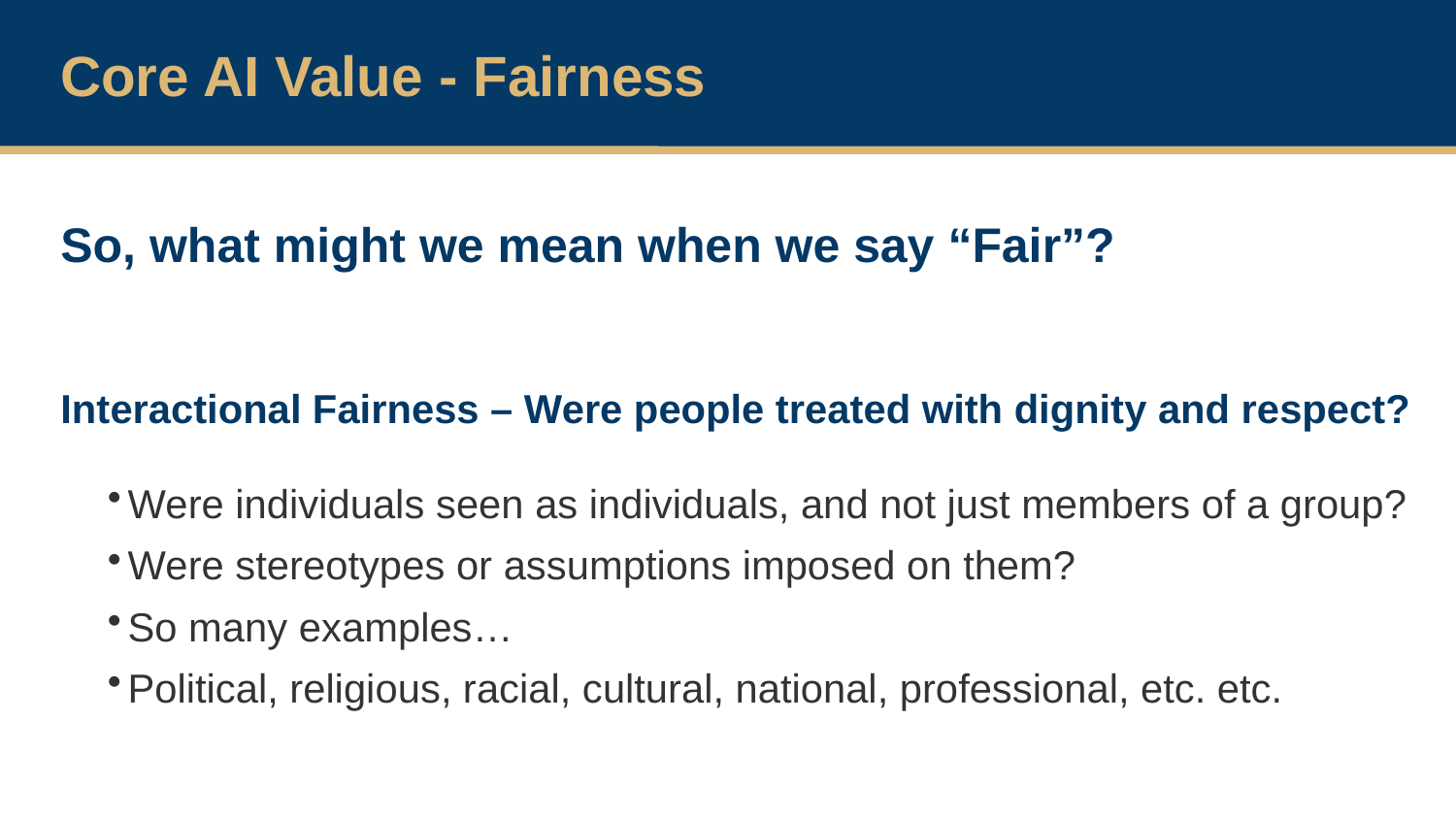

Core AI Value - Fairness

So, what might we mean when we say “Fair”?
Interactional Fairness – Were people treated with dignity and respect?
Were individuals seen as individuals, and not just members of a group?
Were stereotypes or assumptions imposed on them?
So many examples…
Political, religious, racial, cultural, national, professional, etc. etc.